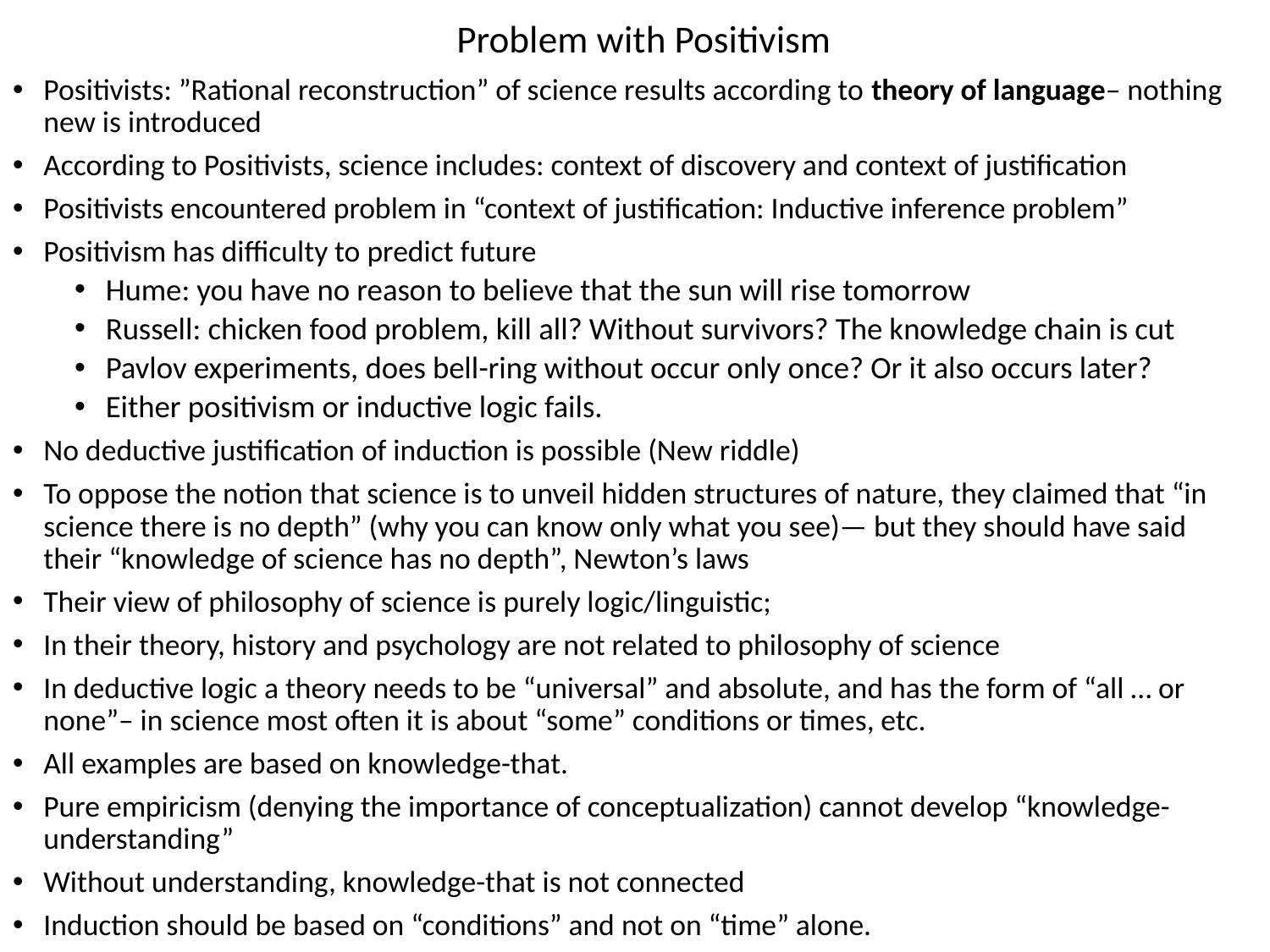

# Problem with Positivism
Positivists: ”Rational reconstruction” of science results according to theory of language– nothing new is introduced
According to Positivists, science includes: context of discovery and context of justification
Positivists encountered problem in “context of justification: Inductive inference problem”
Positivism has difficulty to predict future
Hume: you have no reason to believe that the sun will rise tomorrow
Russell: chicken food problem, kill all? Without survivors? The knowledge chain is cut
Pavlov experiments, does bell-ring without occur only once? Or it also occurs later?
Either positivism or inductive logic fails.
No deductive justification of induction is possible (New riddle)
To oppose the notion that science is to unveil hidden structures of nature, they claimed that “in science there is no depth” (why you can know only what you see)— but they should have said their “knowledge of science has no depth”, Newton’s laws
Their view of philosophy of science is purely logic/linguistic;
In their theory, history and psychology are not related to philosophy of science
In deductive logic a theory needs to be “universal” and absolute, and has the form of “all … or none”– in science most often it is about “some” conditions or times, etc.
All examples are based on knowledge-that.
Pure empiricism (denying the importance of conceptualization) cannot develop “knowledge-understanding”
Without understanding, knowledge-that is not connected
Induction should be based on “conditions” and not on “time” alone.